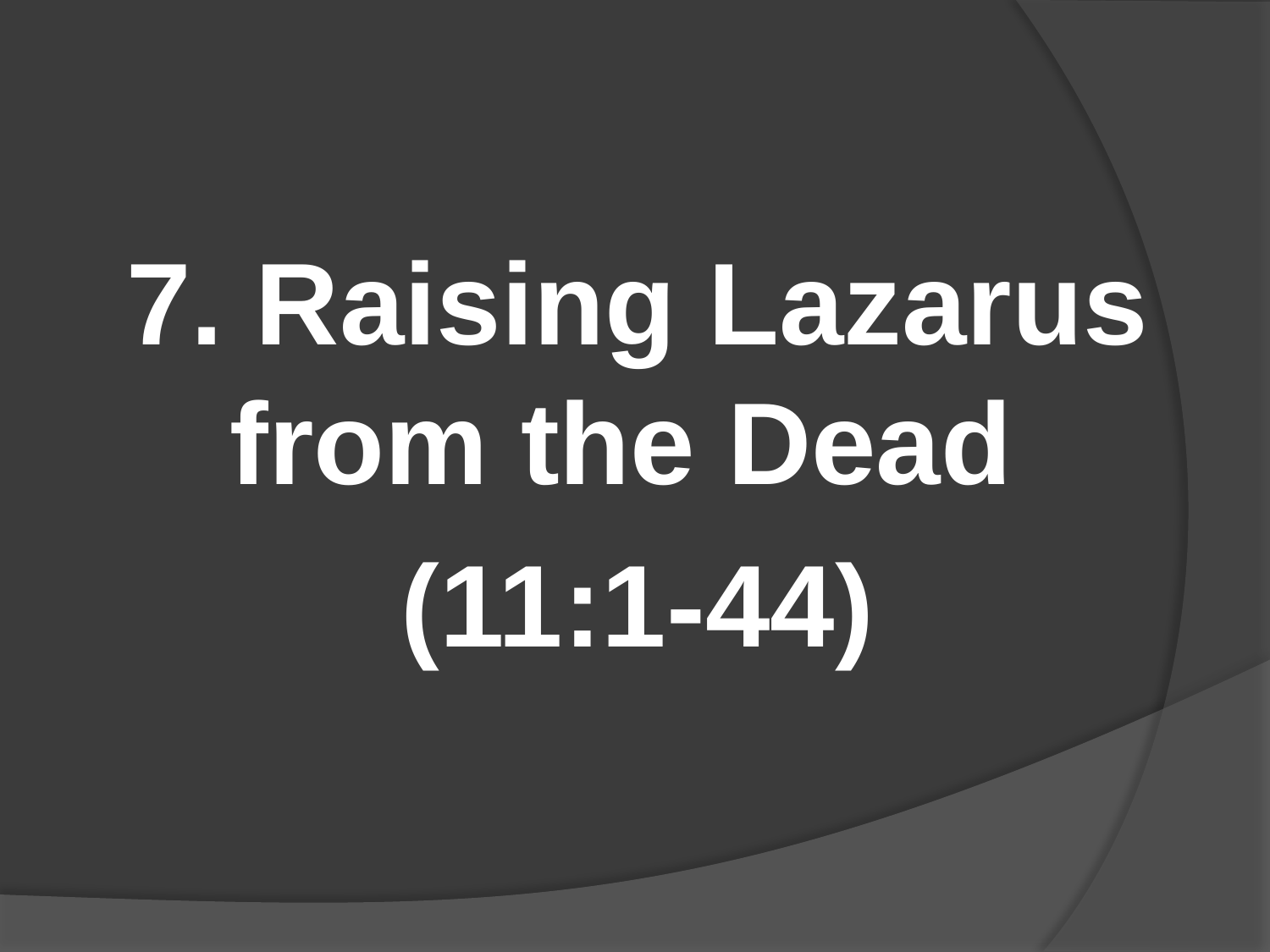

#
7. Raising Lazarus from the Dead
(11:1-44)